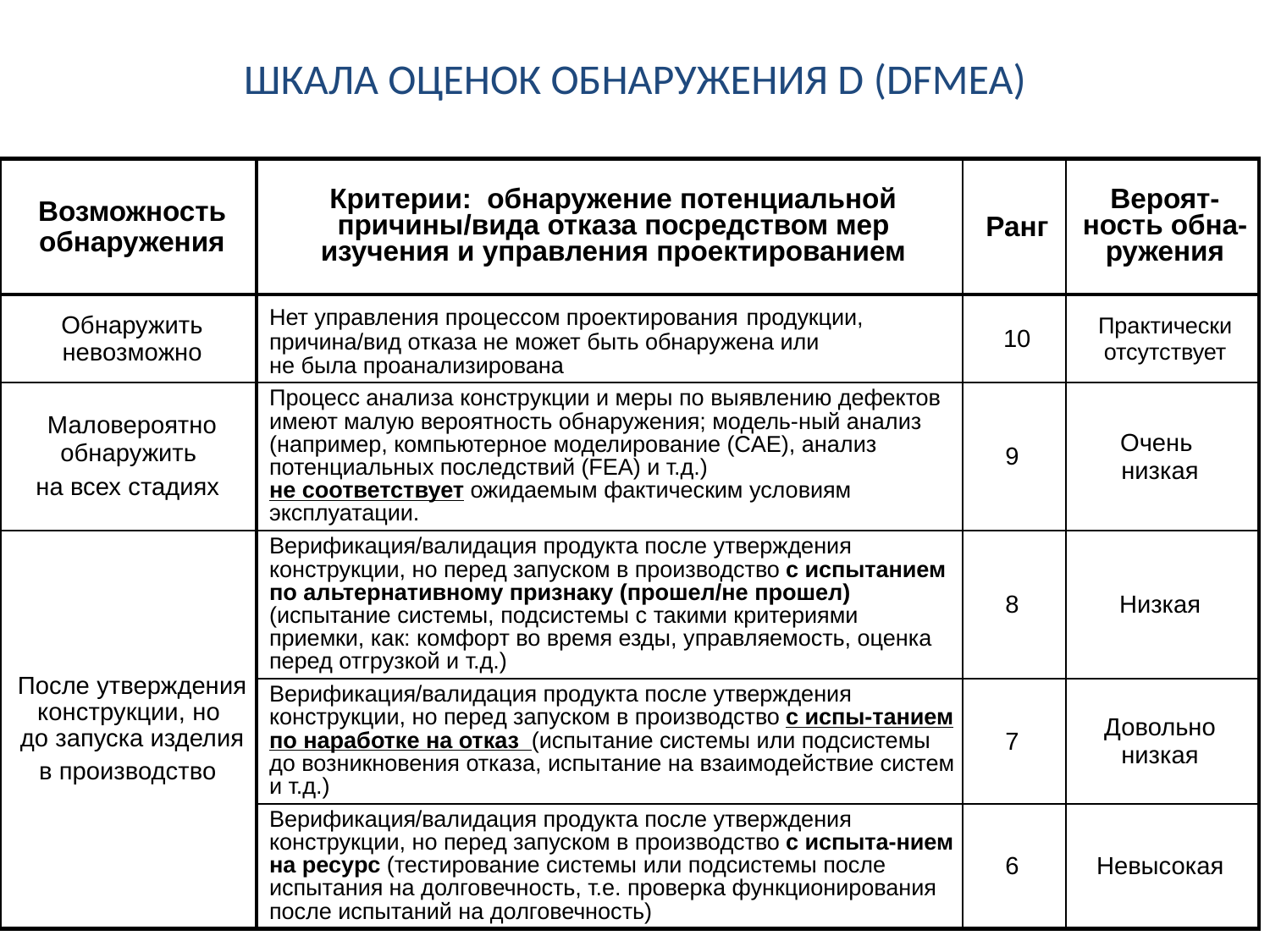

# ШКАЛА ОЦЕНОК ОБНАРУЖЕНИЯ D (DFMEA)
| Возможность обнаружения | Критерии: обнаружение потенциальной причины/вида отказа посредством мер изучения и управления проектированием | Ранг | Вероят-ность обна-ружения |
| --- | --- | --- | --- |
| Обнаружить невозможно | Нет управления процессом проектирования продукции, причина/вид отказа не может быть обнаружена или не была проанализирована | 10 | Практически отсутствует |
| Маловероятно обнаружить на всех стадиях | Процесс анализа конструкции и меры по выявлению дефектов имеют малую вероятность обнаружения; модель-ный анализ (например, компьютерное моделирование (CAE), анализ потенциальных последствий (FEA) и т.д.) не соответствует ожидаемым фактическим условиям эксплуатации. | 9 | Очень низкая |
| После утверждения конструкции, но до запуска изделия в производство | Верификация/валидация продукта после утверждения конструкции, но перед запуском в производство с испытанием по альтернативному признаку (прошел/не прошел) (испытание системы, подсистемы с такими критериями приемки, как: комфорт во время езды, управляемость, оценка перед отгрузкой и т.д.) | 8 | Низкая |
|  | Верификация/валидация продукта после утверждения конструкции, но перед запуском в производство с испы-танием по наработке на отказ (испытание системы или подсистемы до возникновения отказа, испытание на взаимодействие систем и т.д.) | 7 | Довольно низкая |
|  | Верификация/валидация продукта после утверждения конструкции, но перед запуском в производство с испыта-нием на ресурс (тестирование системы или подсистемы после испытания на долговечность, т.е. проверка функционирования после испытаний на долговечность) | 6 | Невысокая |